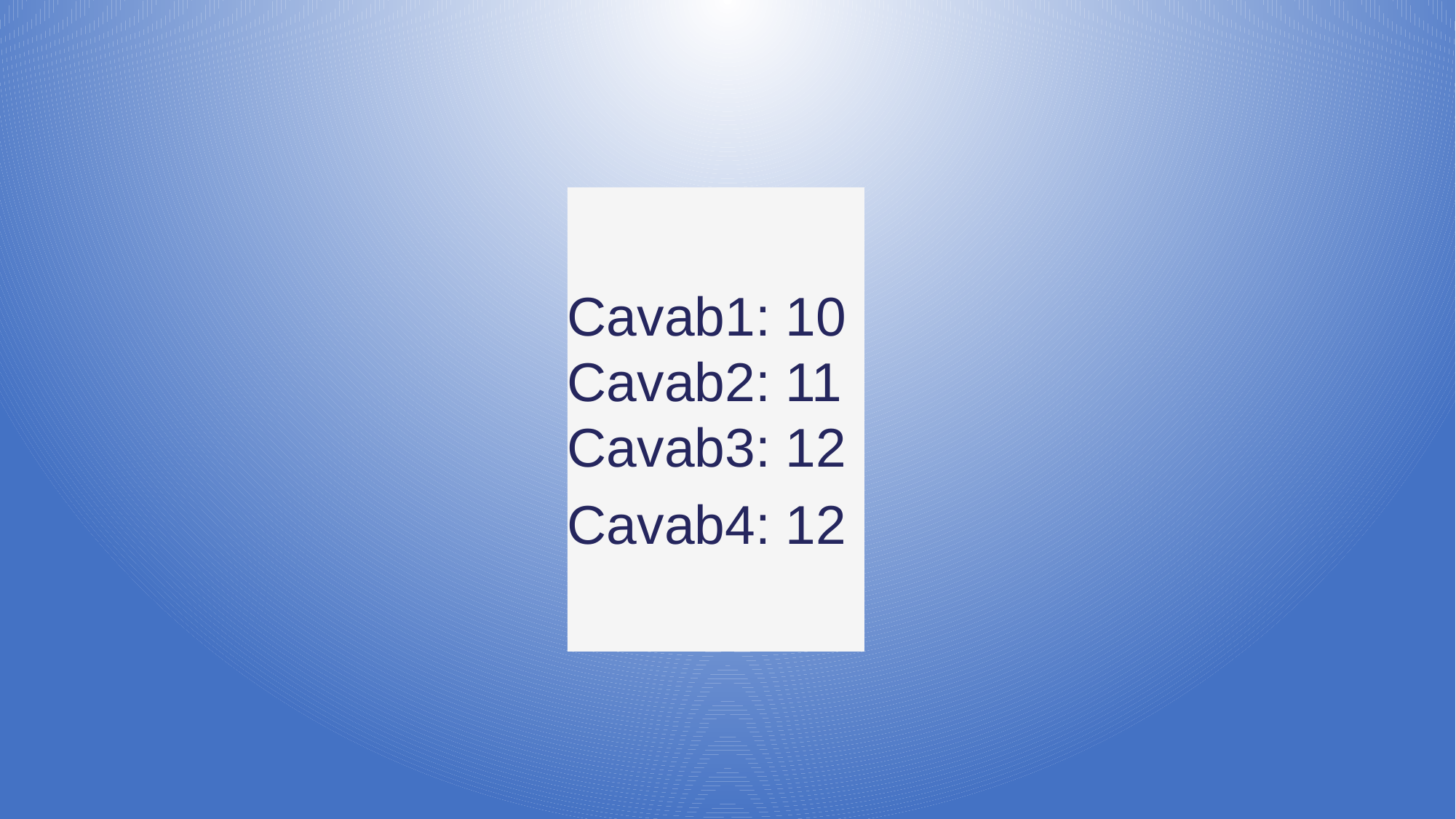

Cavab1: 10
Cavab2: 11
Cavab3: 12
Cavab4: 12